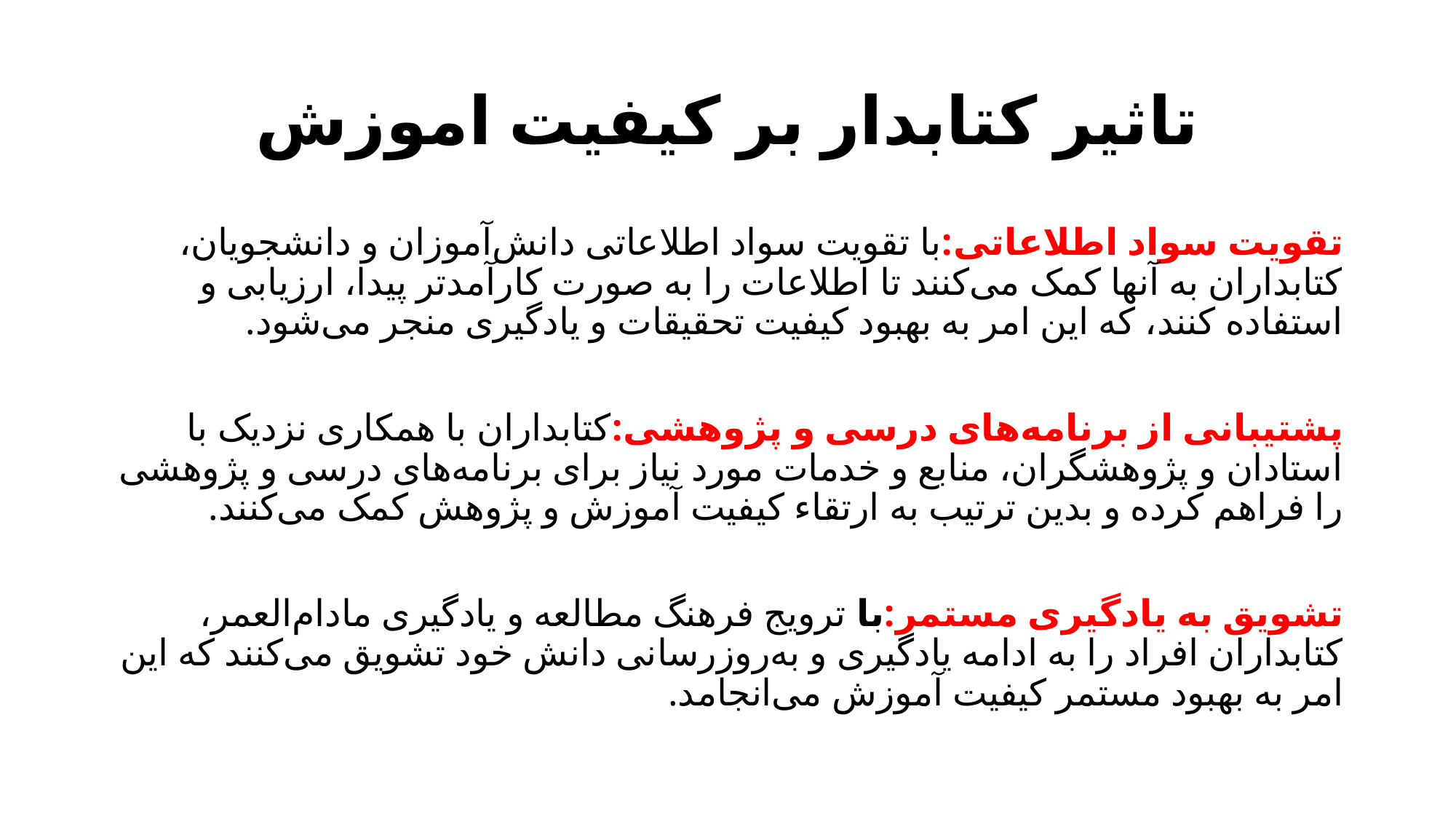

# تاثیر کتابدار بر کیفیت اموزش
تقویت سواد اطلاعاتی:با تقویت سواد اطلاعاتی دانش‌آموزان و دانشجویان، کتابداران به آنها کمک می‌کنند تا اطلاعات را به صورت کارآمدتر پیدا، ارزیابی و استفاده کنند، که این امر به بهبود کیفیت تحقیقات و یادگیری منجر می‌شود.

پشتیبانی از برنامه‌های درسی و پژوهشی:کتابداران با همکاری نزدیک با استادان و پژوهشگران، منابع و خدمات مورد نیاز برای برنامه‌های درسی و پژوهشی را فراهم کرده و بدین ترتیب به ارتقاء کیفیت آموزش و پژوهش کمک می‌کنند.

تشویق به یادگیری مستمر:با ترویج فرهنگ مطالعه و یادگیری مادام‌العمر، کتابداران افراد را به ادامه یادگیری و به‌روزرسانی دانش خود تشویق می‌کنند که این امر به بهبود مستمر کیفیت آموزش می‌انجامد.